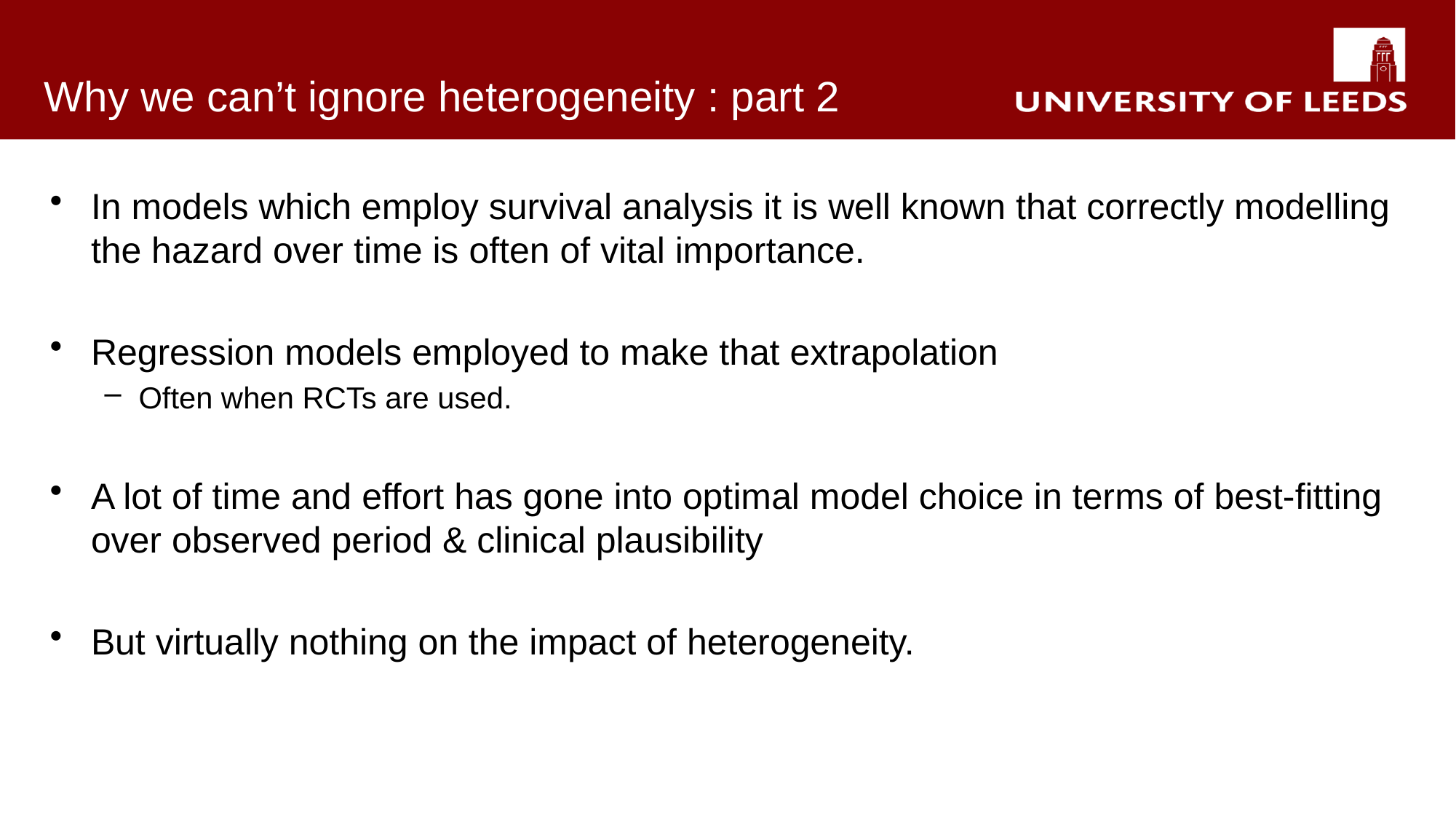

# Why we can’t ignore heterogeneity : part 2
In models which employ survival analysis it is well known that correctly modelling the hazard over time is often of vital importance.

Regression models employed to make that extrapolation
Often when RCTs are used.

A lot of time and effort has gone into optimal model choice in terms of best-fitting over observed period & clinical plausibility

But virtually nothing on the impact of heterogeneity.